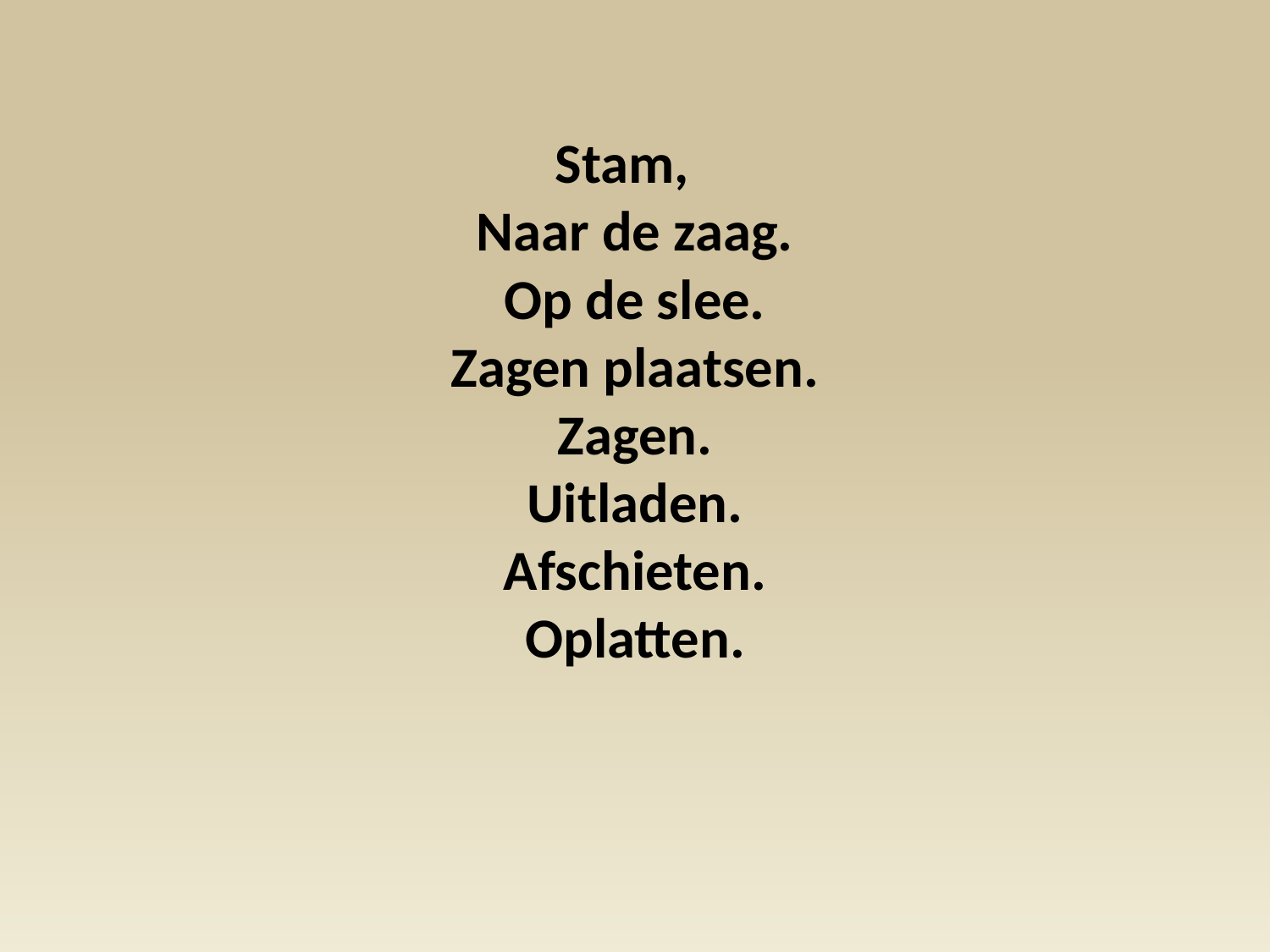

# Stam, Naar de zaag. Op de slee. Zagen plaatsen. Zagen. Uitladen. Afschieten. Oplatten.